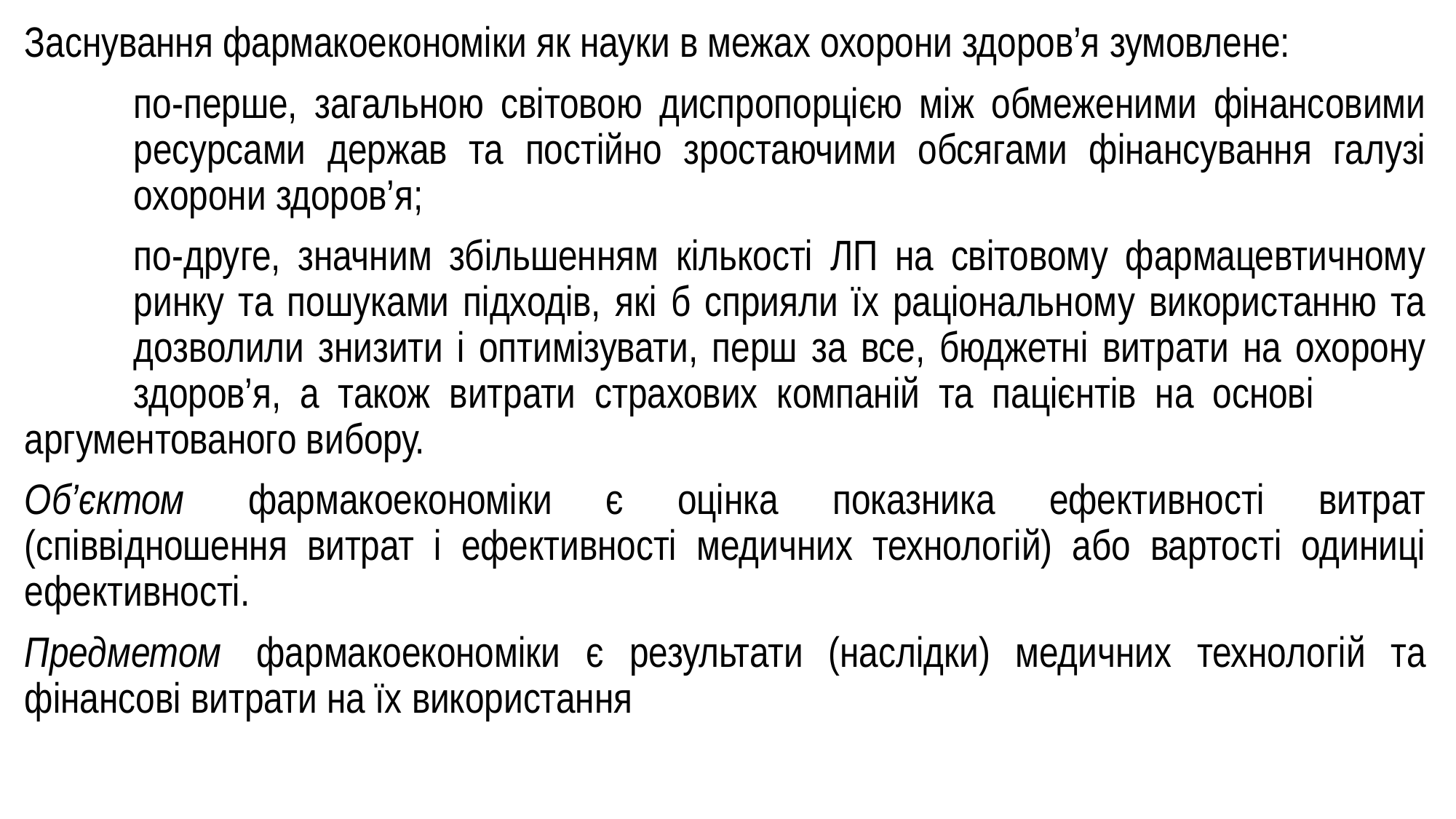

Заснування фармакоекономіки як науки в межах охорони здоров’я зумовлене:
	по-перше, загальною світовою диспропорцією між обмеженими фінансовими 	ресурсами держав та постійно зростаючими обсягами фінансування галузі 	охорони здоров’я;
	по-друге, значним збільшенням кількості ЛП на світовому фармацевтичному 	ринку та пошуками підходів, які б сприяли їх раціональному використанню та 	дозволили знизити і оптимізувати, перш за все, бюджетні витрати на охорону 	здоров’я, а також витрати страхових компаній та пацієнтів на основі 	аргументованого вибору.
Об’єктом  фармакоекономіки є оцінка показника ефективності витрат (співвідношення витрат і ефективності медичних технологій) або вартості одиниці ефективності.
Предметом  фармакоекономіки є результати (наслідки) медичних технологій та фінансові витрати на їх використання